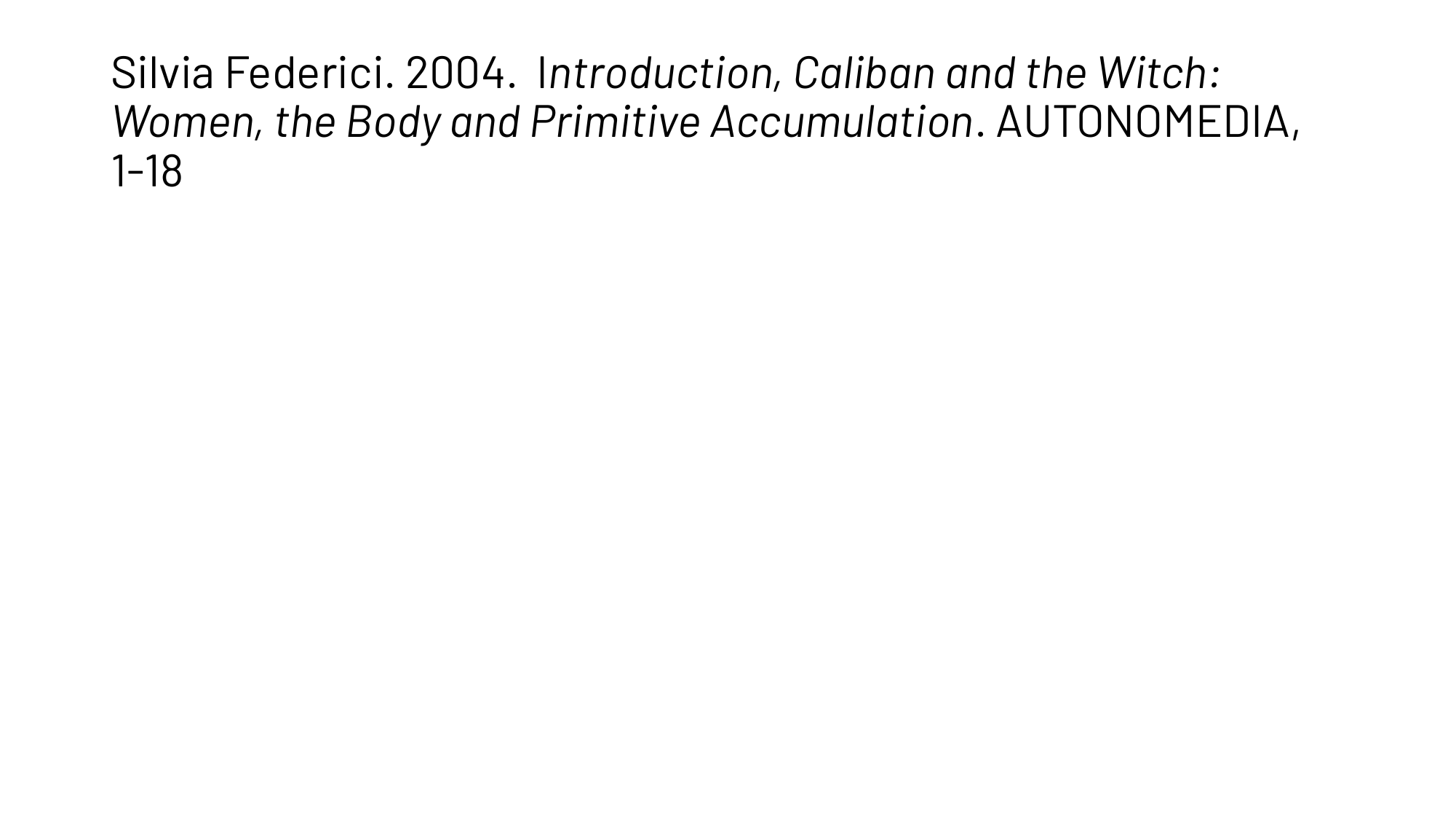

# Silvia Federici. 2004.  Introduction, Caliban and the Witch: Women, the Body and Primitive Accumulation. AUTONOMEDIA, 1-18